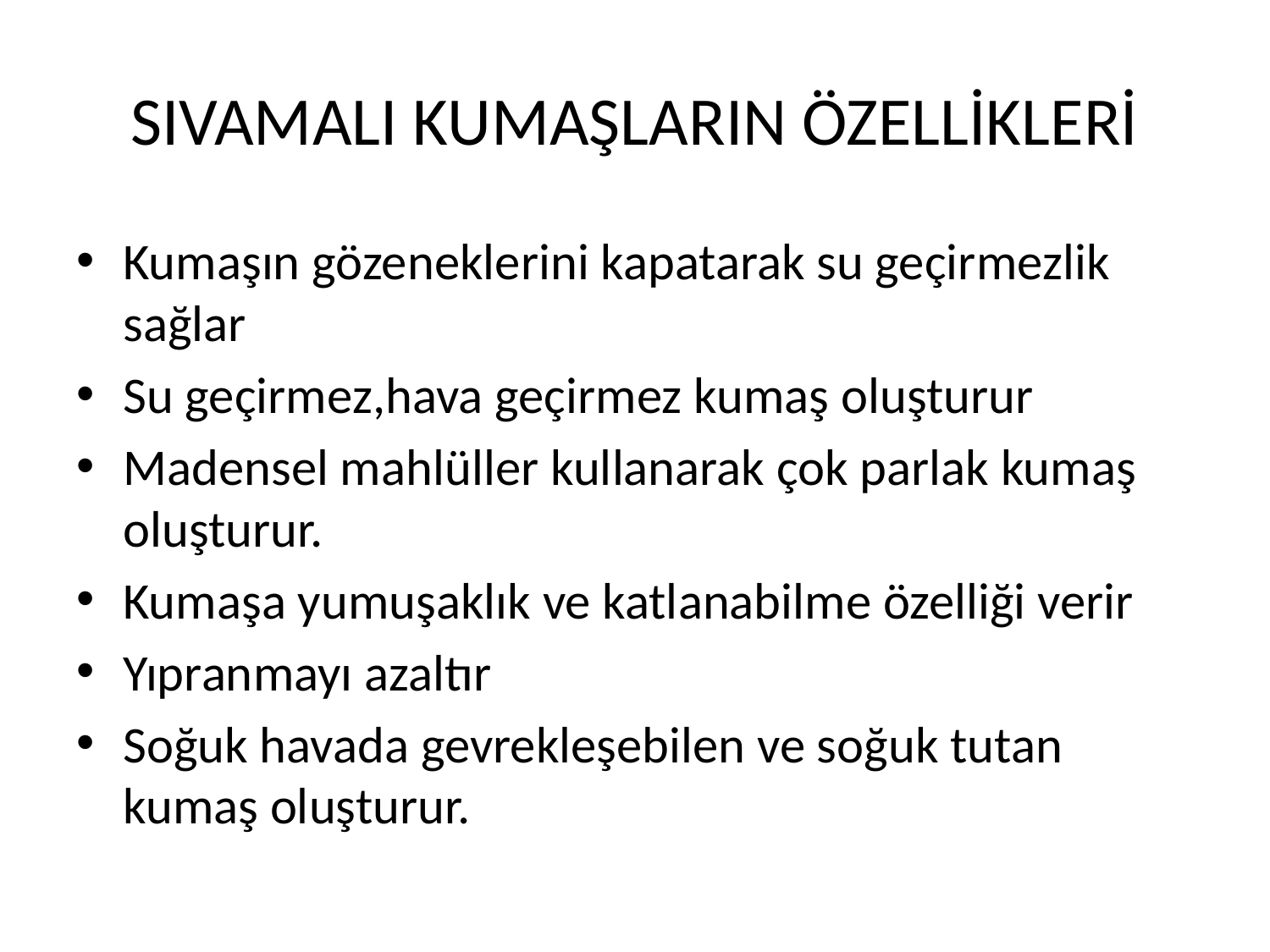

# SIVAMALI KUMAŞLARIN ÖZELLİKLERİ
Kumaşın gözeneklerini kapatarak su geçirmezlik sağlar
Su geçirmez,hava geçirmez kumaş oluşturur
Madensel mahlüller kullanarak çok parlak kumaş oluşturur.
Kumaşa yumuşaklık ve katlanabilme özelliği verir
Yıpranmayı azaltır
Soğuk havada gevrekleşebilen ve soğuk tutan kumaş oluşturur.